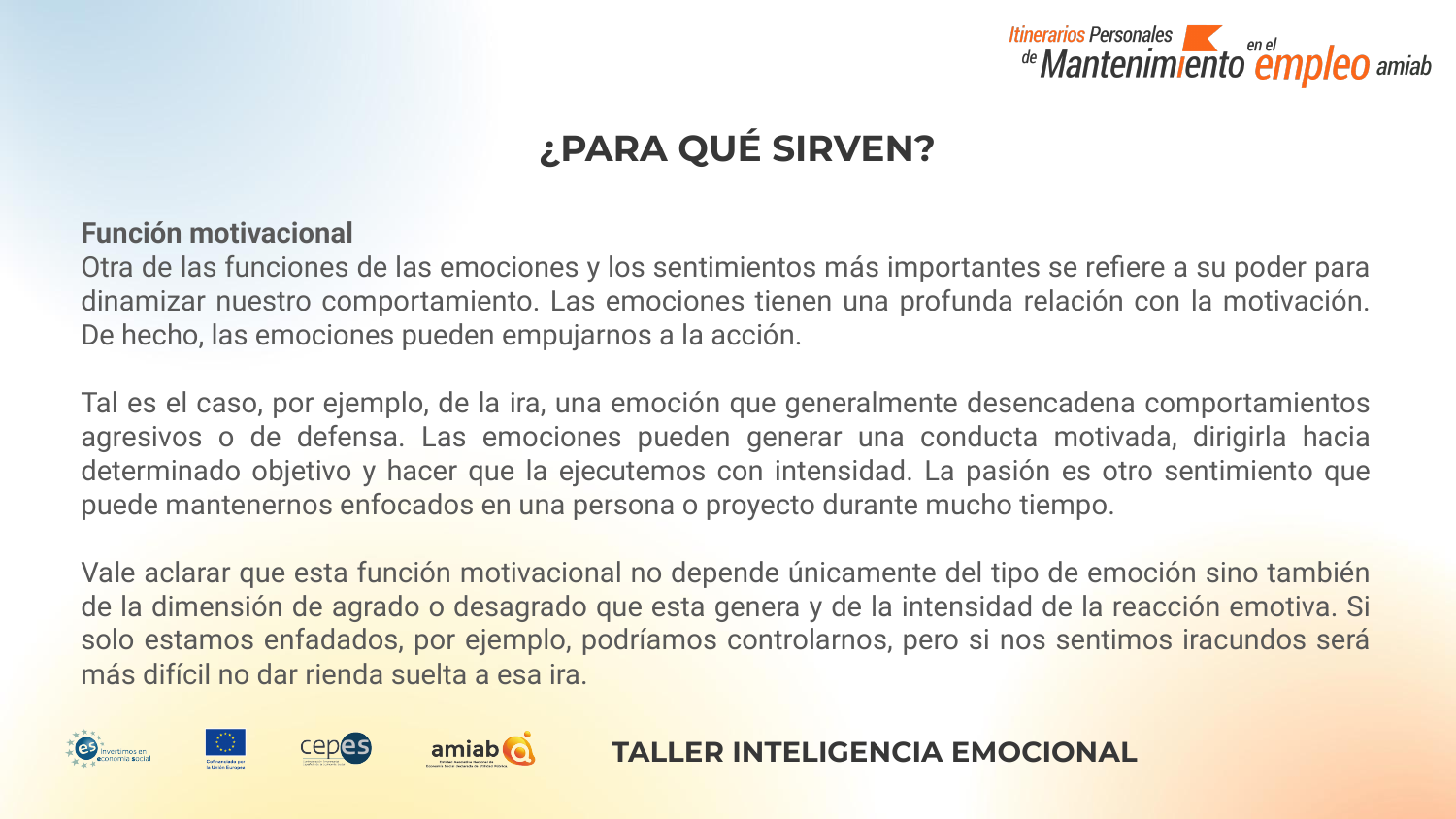

¿PARA QUÉ SIRVEN?
Función motivacional
Otra de las funciones de las emociones y los sentimientos más importantes se refiere a su poder para dinamizar nuestro comportamiento. Las emociones tienen una profunda relación con la motivación. De hecho, las emociones pueden empujarnos a la acción.

Tal es el caso, por ejemplo, de la ira, una emoción que generalmente desencadena comportamientos agresivos o de defensa. Las emociones pueden generar una conducta motivada, dirigirla hacia determinado objetivo y hacer que la ejecutemos con intensidad. La pasión es otro sentimiento que puede mantenernos enfocados en una persona o proyecto durante mucho tiempo.

Vale aclarar que esta función motivacional no depende únicamente del tipo de emoción sino también de la dimensión de agrado o desagrado que esta genera y de la intensidad de la reacción emotiva. Si solo estamos enfadados, por ejemplo, podríamos controlarnos, pero si nos sentimos iracundos será más difícil no dar rienda suelta a esa ira.
TALLER INTELIGENCIA EMOCIONAL